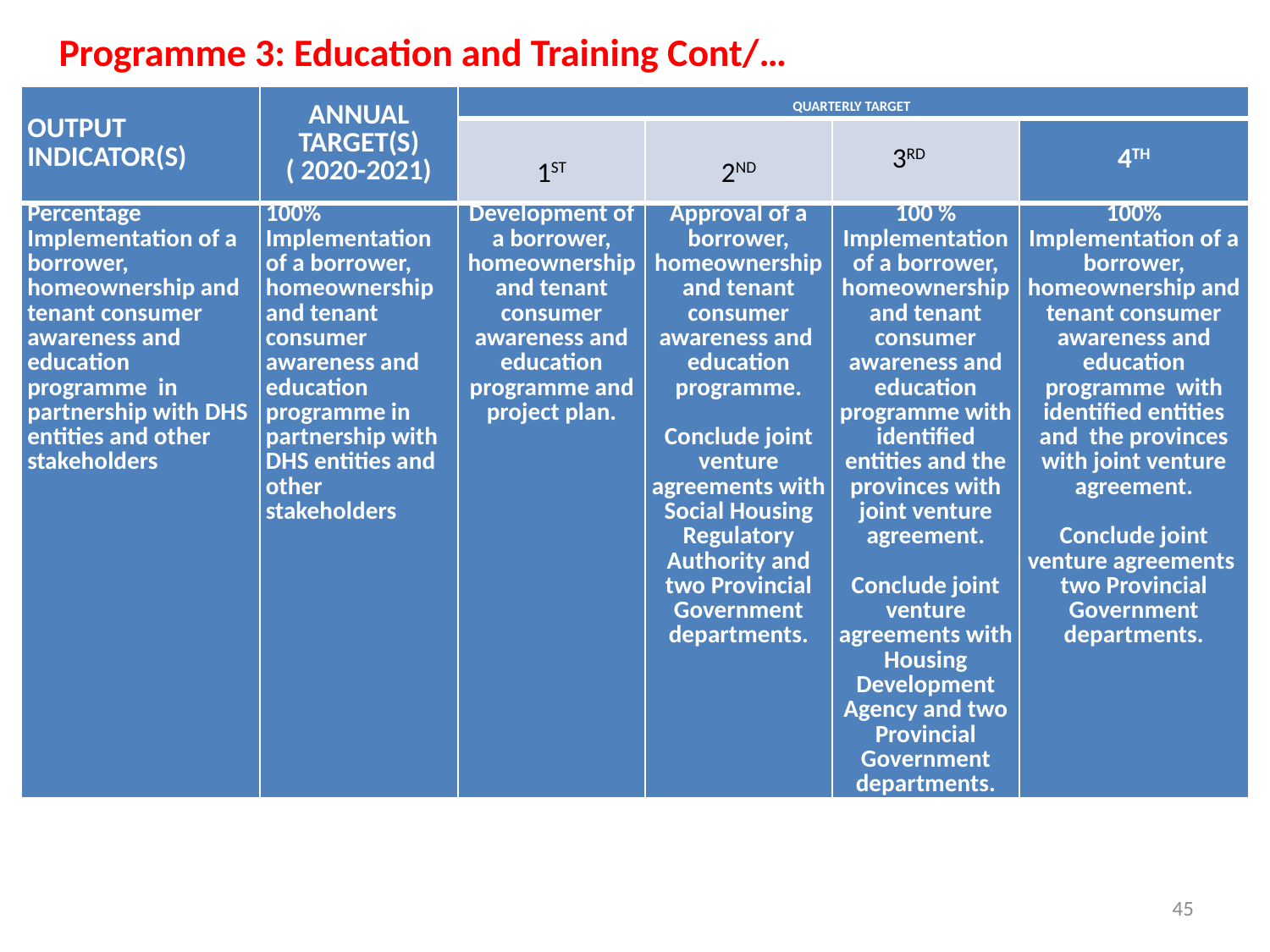

Programme 3: Education and Training Cont/…
| OUTPUT INDICATOR(S) | ANNUAL TARGET(S) ( 2020-2021) | QUARTERLY TARGET |  |  |  |
| --- | --- | --- | --- | --- | --- |
|  |  | 1ST | 2ND | 3RD | 4TH |
| Percentage Implementation of a borrower, homeownership and tenant consumer awareness and education programme in partnership with DHS entities and other stakeholders | 100% Implementation of a borrower, homeownership and tenant consumer awareness and education programme in partnership with DHS entities and other stakeholders | Development of a borrower, homeownership and tenant consumer awareness and education programme and project plan. | Approval of a borrower, homeownership and tenant consumer awareness and education programme.   Conclude joint venture agreements with Social Housing Regulatory Authority and two Provincial Government departments. | 100 % Implementation of a borrower, homeownership and tenant consumer awareness and education programme with identified entities and the provinces with joint venture agreement.   Conclude joint venture agreements with Housing Development Agency and two Provincial Government departments. | 100% Implementation of a borrower, homeownership and tenant consumer awareness and education programme with identified entities and the provinces with joint venture agreement.   Conclude joint venture agreements two Provincial Government departments. |
45